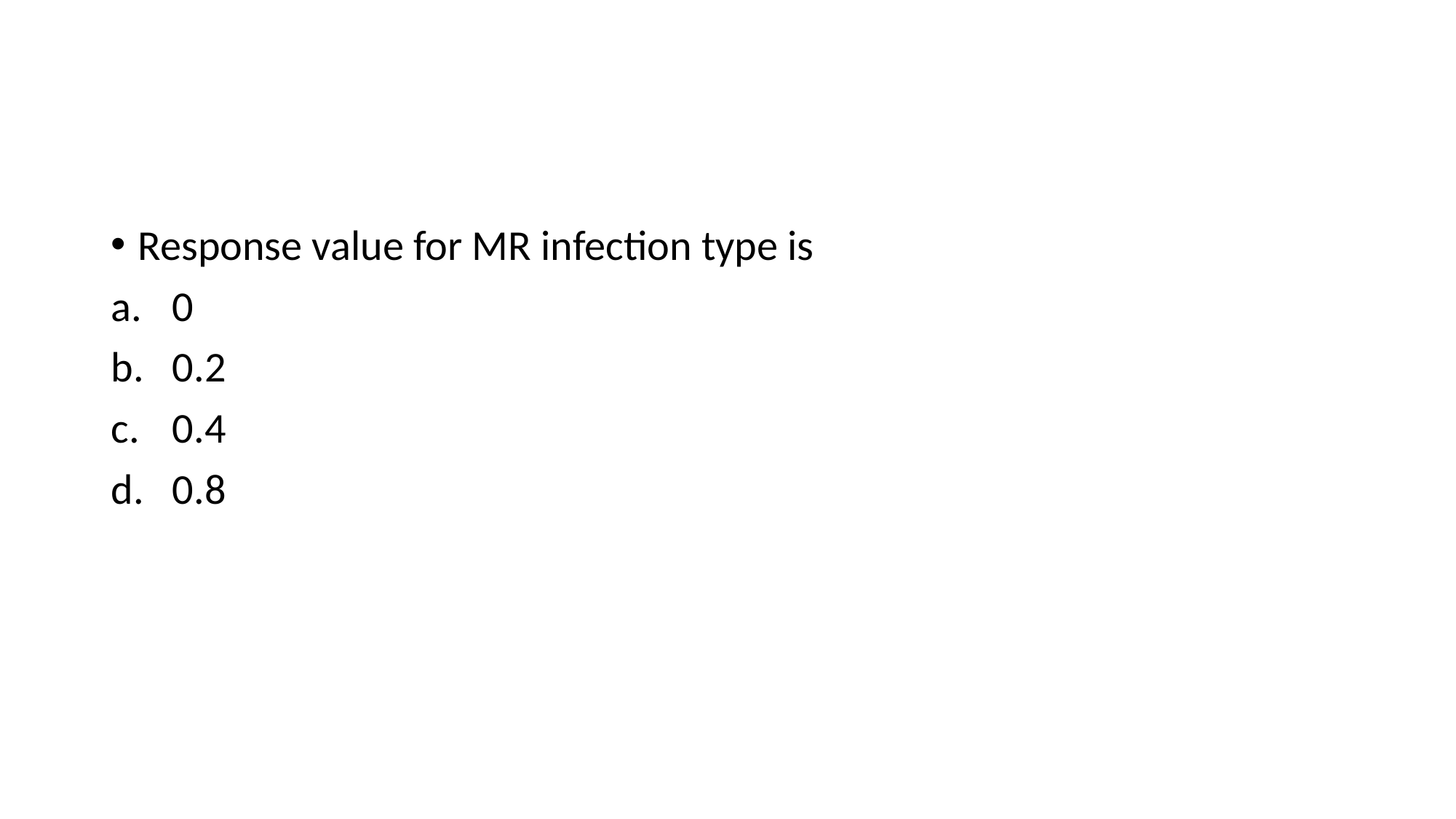

#
Response value for MR infection type is
0
0.2
0.4
0.8